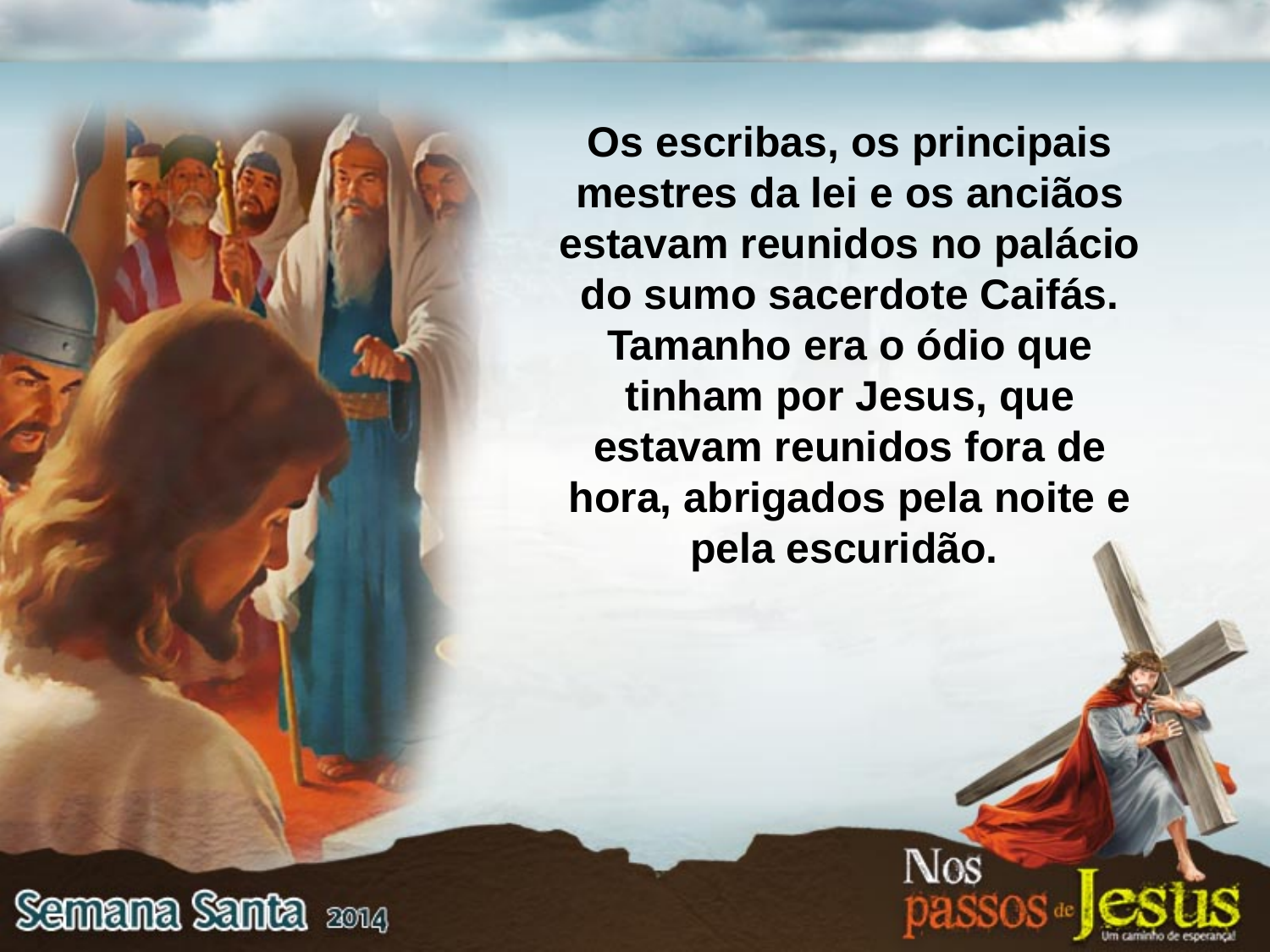

Os escribas, os principais mestres da lei e os anciãos estavam reunidos no palácio do sumo sacerdote Caifás.
Tamanho era o ódio que tinham por Jesus, que estavam reunidos fora de hora, abrigados pela noite e pela escuridão.